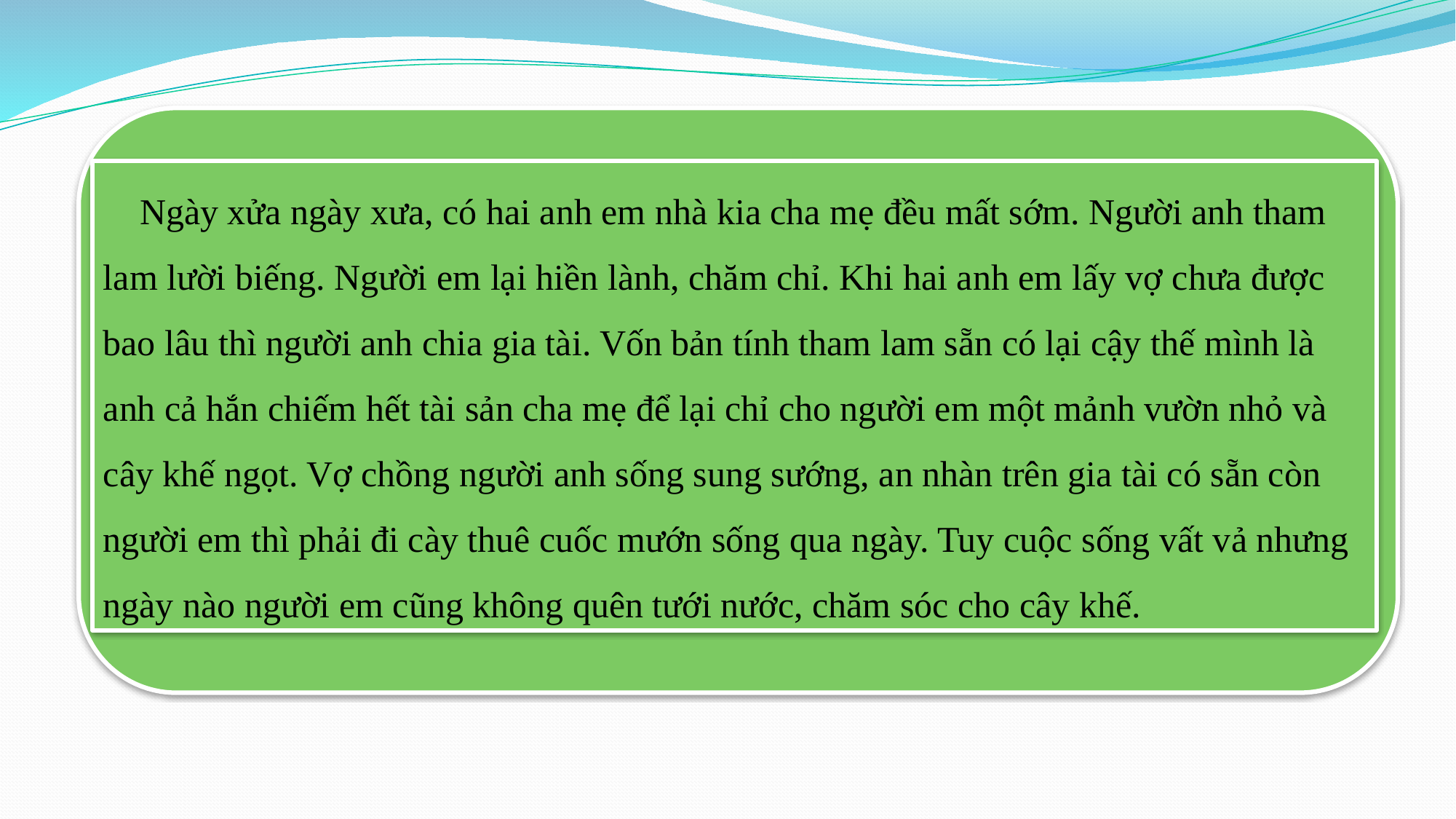

Ngày xửa ngày xưa, có hai anh em nhà kia cha mẹ đều mất sớm. Người anh tham lam lười biếng. Người em lại hiền lành, chăm chỉ. Khi hai anh em lấy vợ chưa được bao lâu thì người anh chia gia tài. Vốn bản tính tham lam sẵn có lại cậy thế mình là anh cả hắn chiếm hết tài sản cha mẹ để lại chỉ cho người em một mảnh vườn nhỏ và cây khế ngọt. Vợ chồng người anh sống sung sướng, an nhàn trên gia tài có sẵn còn người em thì phải đi cày thuê cuốc mướn sống qua ngày. Tuy cuộc sống vất vả nhưng ngày nào người em cũng không quên tưới nước, chăm sóc cho cây khế.